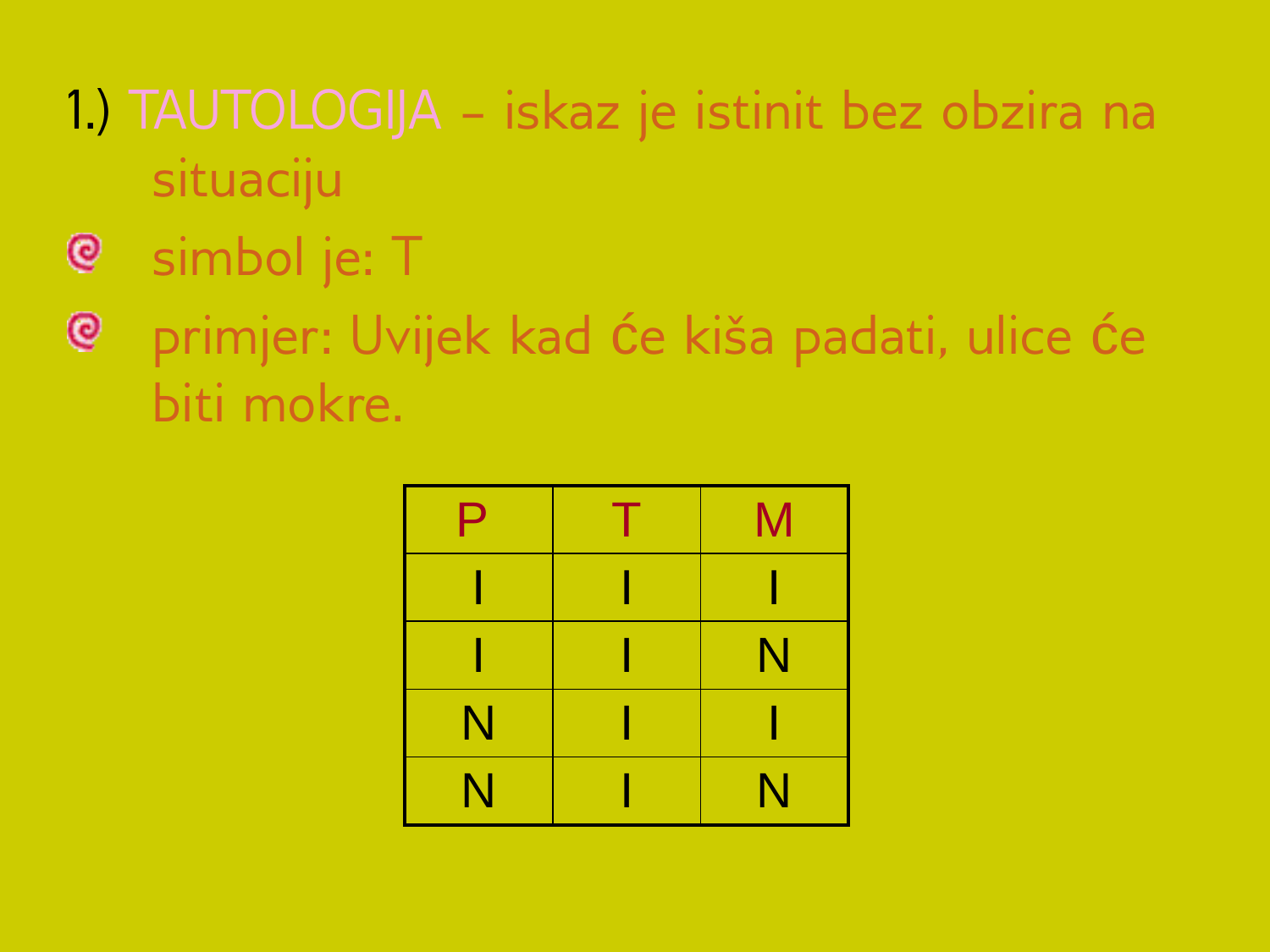

1.) TAUTOLOGIJA – iskaz je istinit bez obzira na situaciju
simbol je: T
primjer: Uvijek kad će kiša padati, ulice će biti mokre.
| P | T | M |
| --- | --- | --- |
| I | I | I |
| I | I | N |
| N | I | I |
| N | I | N |